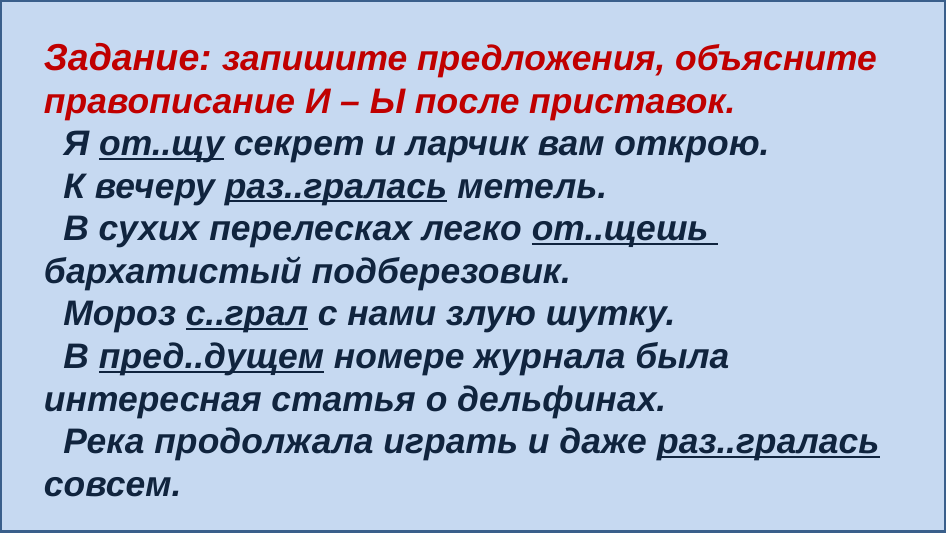

Задание: запишите предложения, объясните правописание И – Ы после приставок.
  Я от..щу секрет и ларчик вам открою.
  К вечеру раз..гралась метель.
  В сухих перелесках легко от..щешь  бархатистый подберезовик.
  Мороз с..грал с нами злую шутку.
  В пред..дущем номере журнала была интересная статья о дельфинах.
  Река продолжала играть и даже раз..гралась совсем.